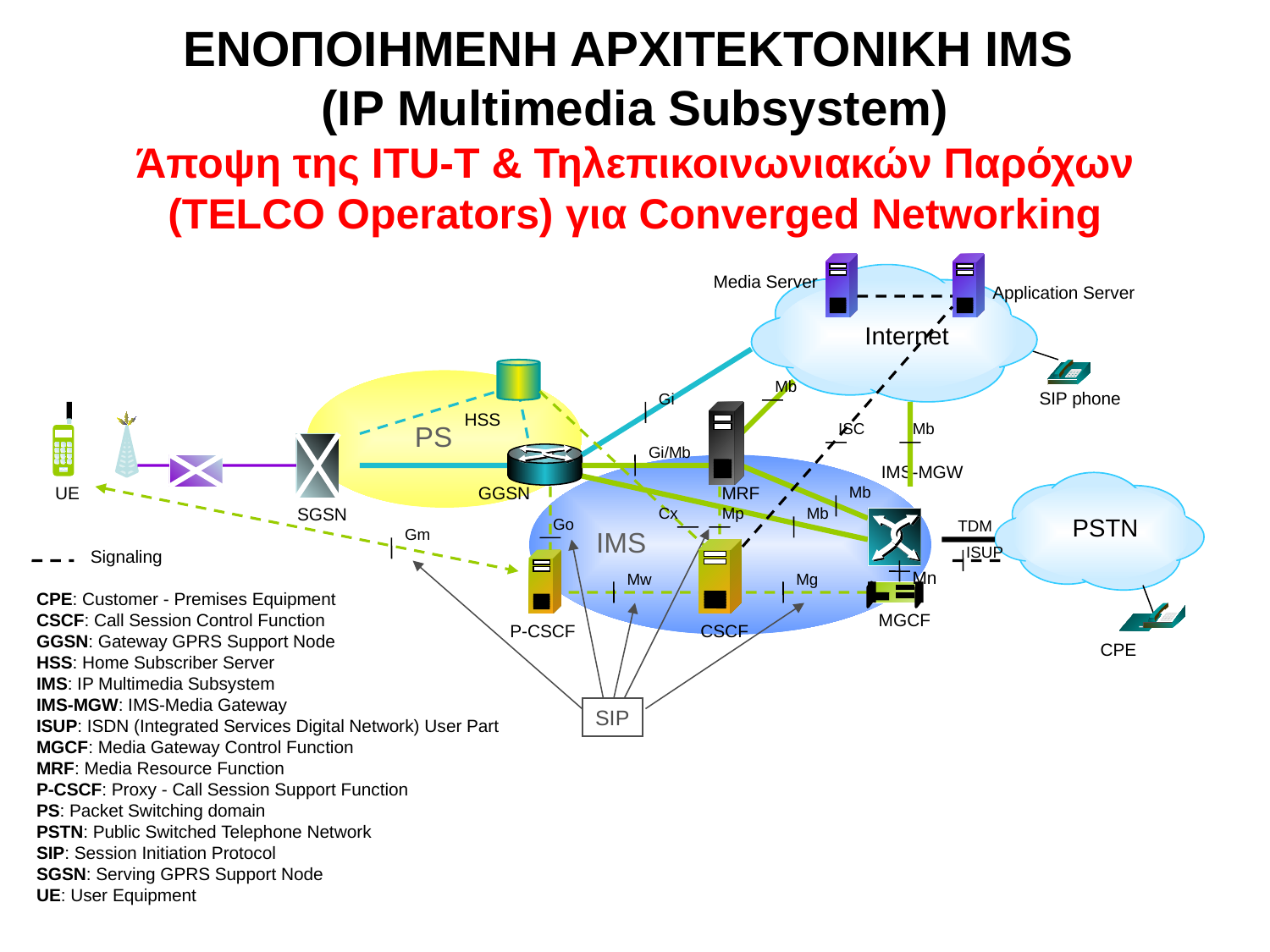

# ΕΝΟΠΟΙΗΜΕΝΗ ΑΡΧΙΤΕΚΤΟΝΙΚΗ IMS (IP Multimedia Subsystem) Άποψη της ITU-T & Τηλεπικοινωνιακών Παρόχων (TELCO Operators) για Converged Networking

Media Server

Internet
Application Server

ISC

Gi

Mb

SIP phone

Cx

HSS

MRF

Mb

PS

Gi/Mb

IMS
IMS-MGW

TDM
ISUP

Mn

MGCF

Mb

PSTN

CPE
UE
GGSN

Mb

Gm

Go

Mp

SGSN

SIP
Signaling

CSCF

P-CSCF

Mw

Mg

CPE: Customer - Premises Equipment
CSCF: Call Session Control Function
GGSN: Gateway GPRS Support Node
HSS: Home Subscriber Server
IMS: IP Multimedia Subsystem
IMS-MGW: IMS-Media Gateway
ISUP: ISDN (Integrated Services Digital Network) User Part
MGCF: Media Gateway Control Function
MRF: Media Resource Function
P-CSCF: Proxy - Call Session Support Function
PS: Packet Switching domain
PSTN: Public Switched Telephone Network
SIP: Session Initiation Protocol
SGSN: Serving GPRS Support Node
UE: User Equipment